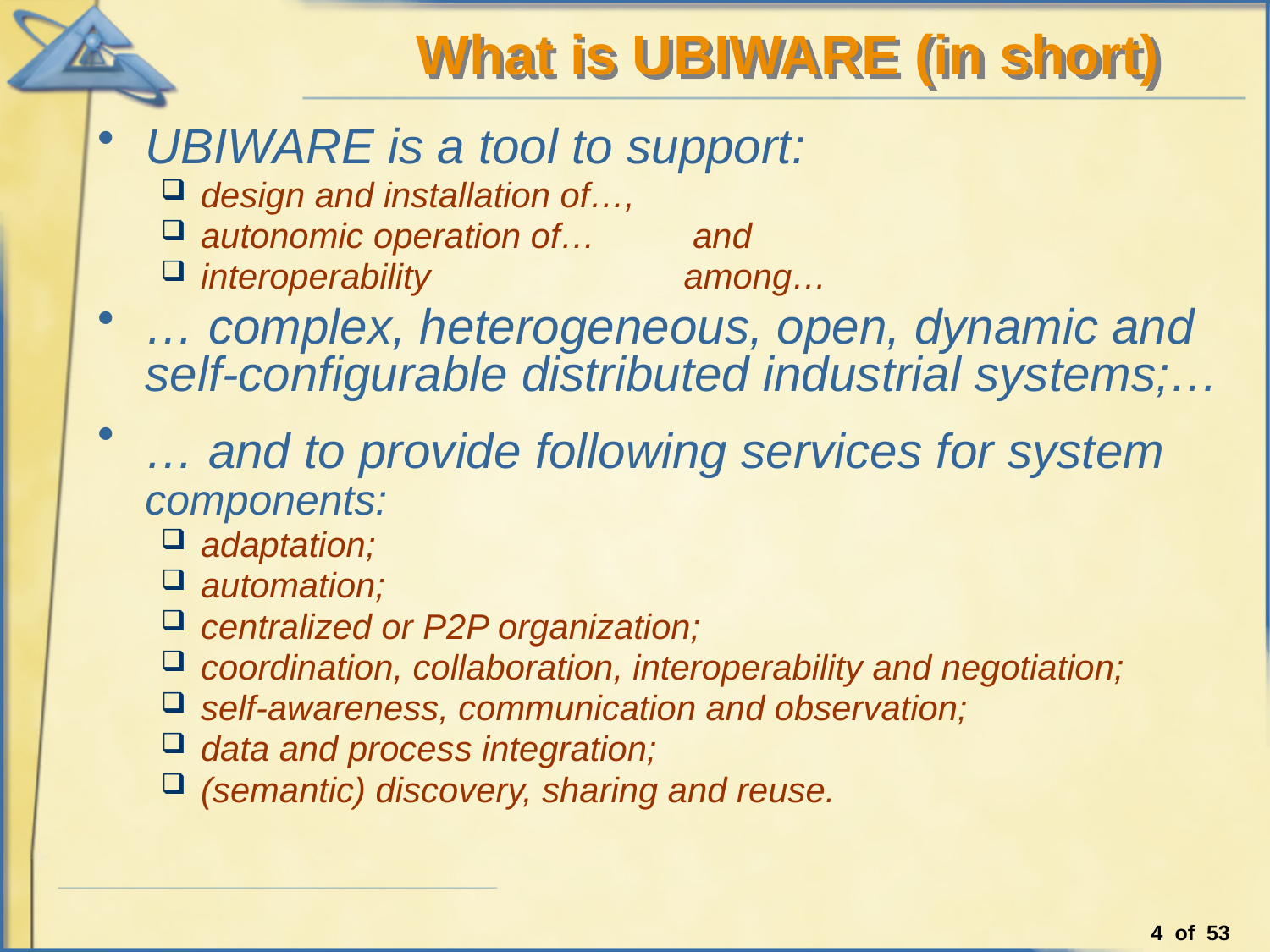

# What is UBIWARE (in short)
UBIWARE is a tool to support:
design and installation of…,
autonomic operation of…          and
interoperability                          among…
… complex, heterogeneous, open, dynamic and self-configurable distributed industrial systems;…
… and to provide following services for system components:
adaptation;
automation;
centralized or P2P organization;
coordination, collaboration, interoperability and negotiation;
self-awareness, communication and observation;
data and process integration;
(semantic) discovery, sharing and reuse.

4  of  53